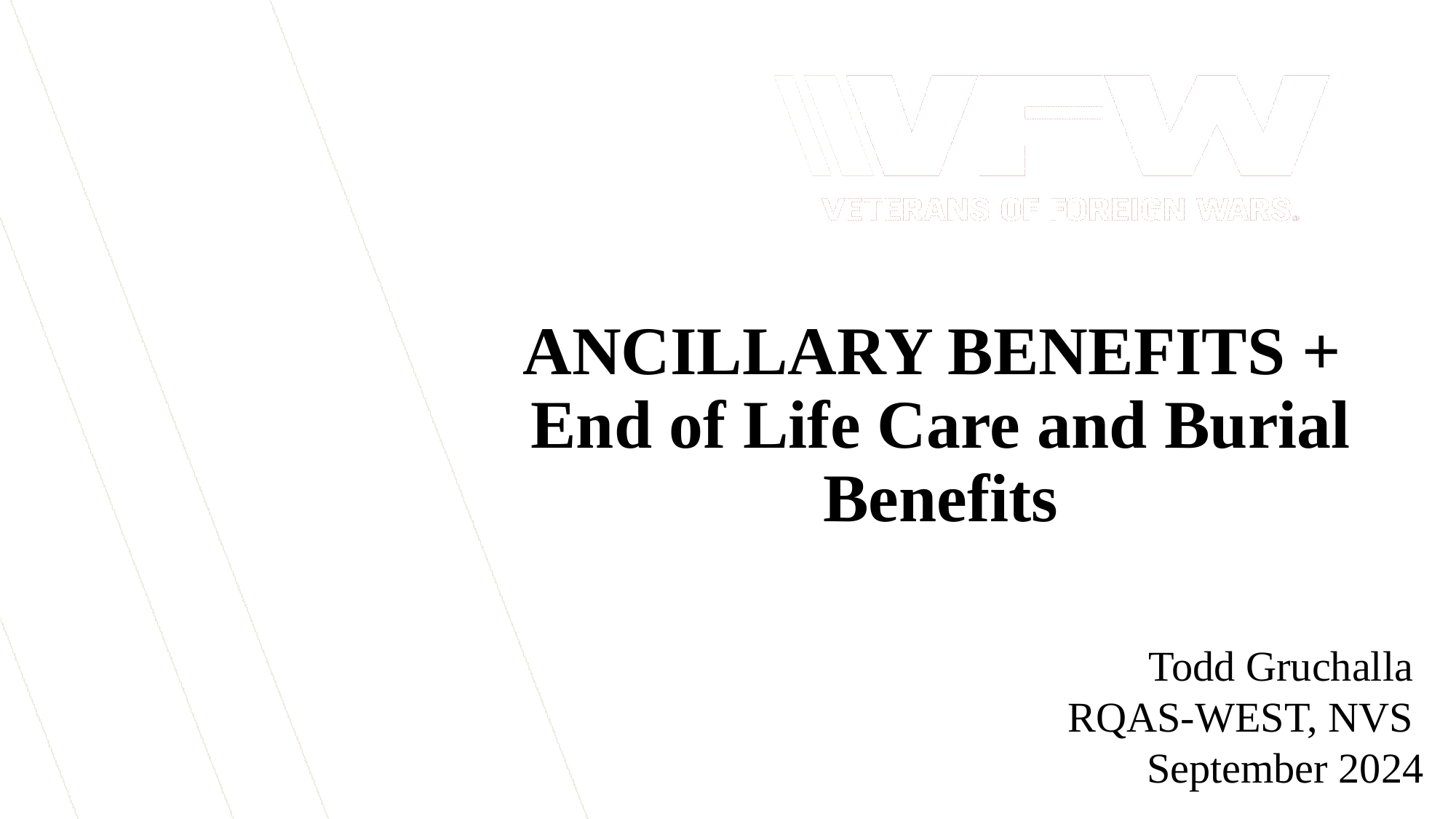

ANCILLARY BENEFITS +
End of Life Care and Burial Benefits
Todd Gruchalla
RQAS-WEST, NVS
September 2024